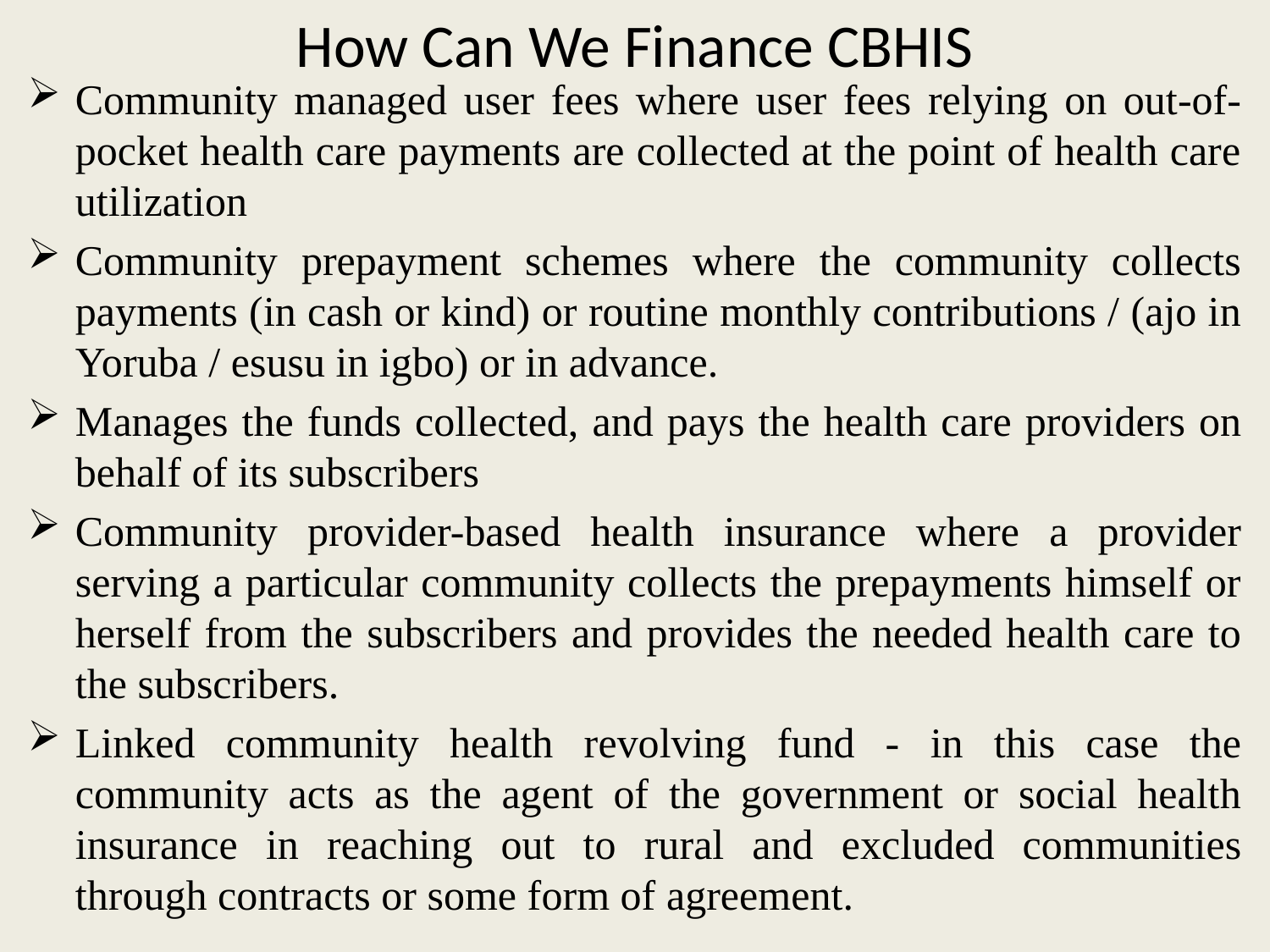

# How Can We Finance CBHIS
Community managed user fees where user fees relying on out-of-pocket health care payments are collected at the point of health care utilization
Community prepayment schemes where the community collects payments (in cash or kind) or routine monthly contributions / (ajo in Yoruba / esusu in igbo) or in advance.
Manages the funds collected, and pays the health care providers on behalf of its subscribers
Community provider-based health insurance where a provider serving a particular community collects the prepayments himself or herself from the subscribers and provides the needed health care to the subscribers.
Linked community health revolving fund - in this case the community acts as the agent of the government or social health insurance in reaching out to rural and excluded communities through contracts or some form of agreement.